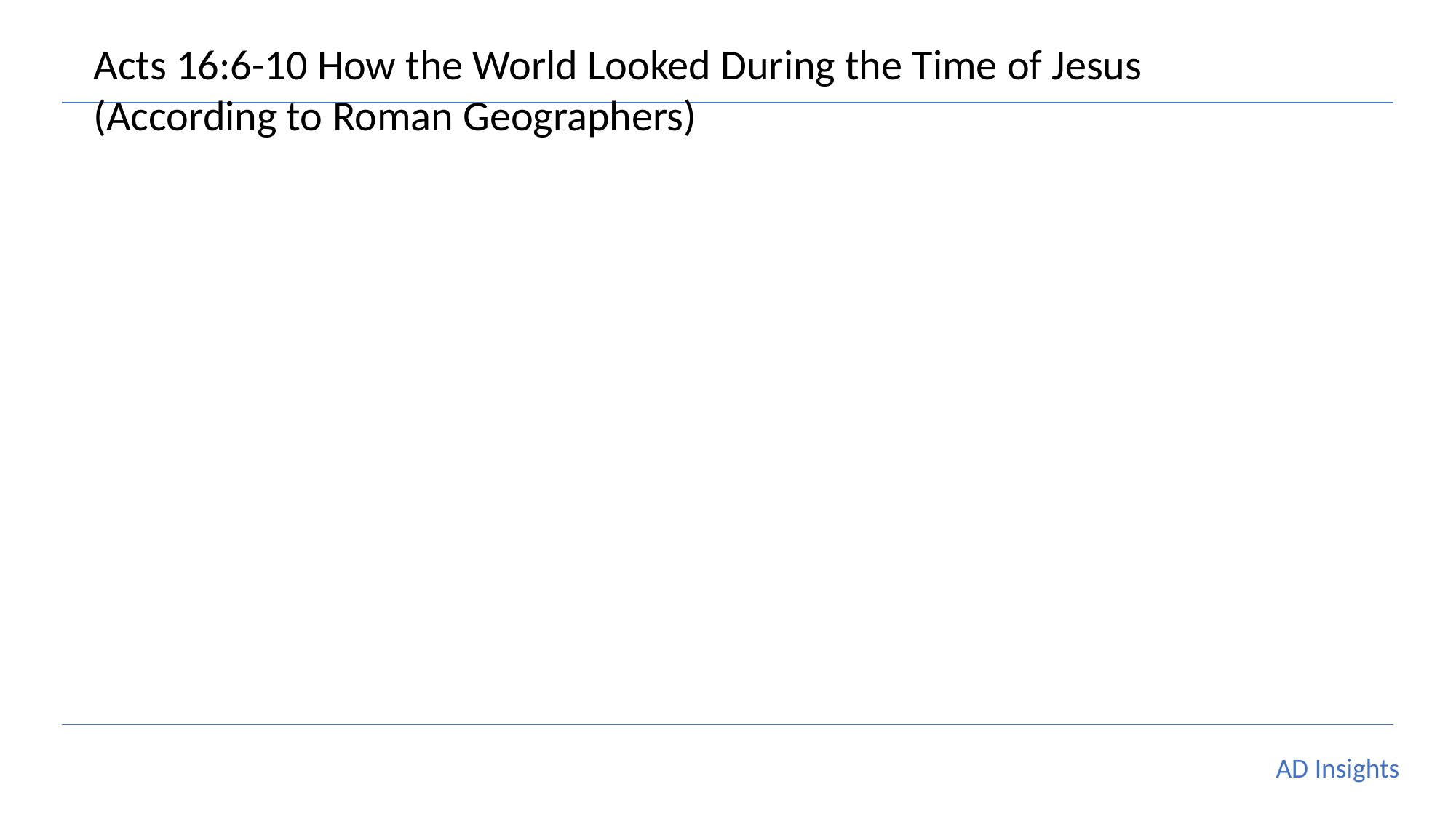

Acts 16:6-10 How the World Looked During the Time of Jesus
(According to Roman Geographers)
AD Insights